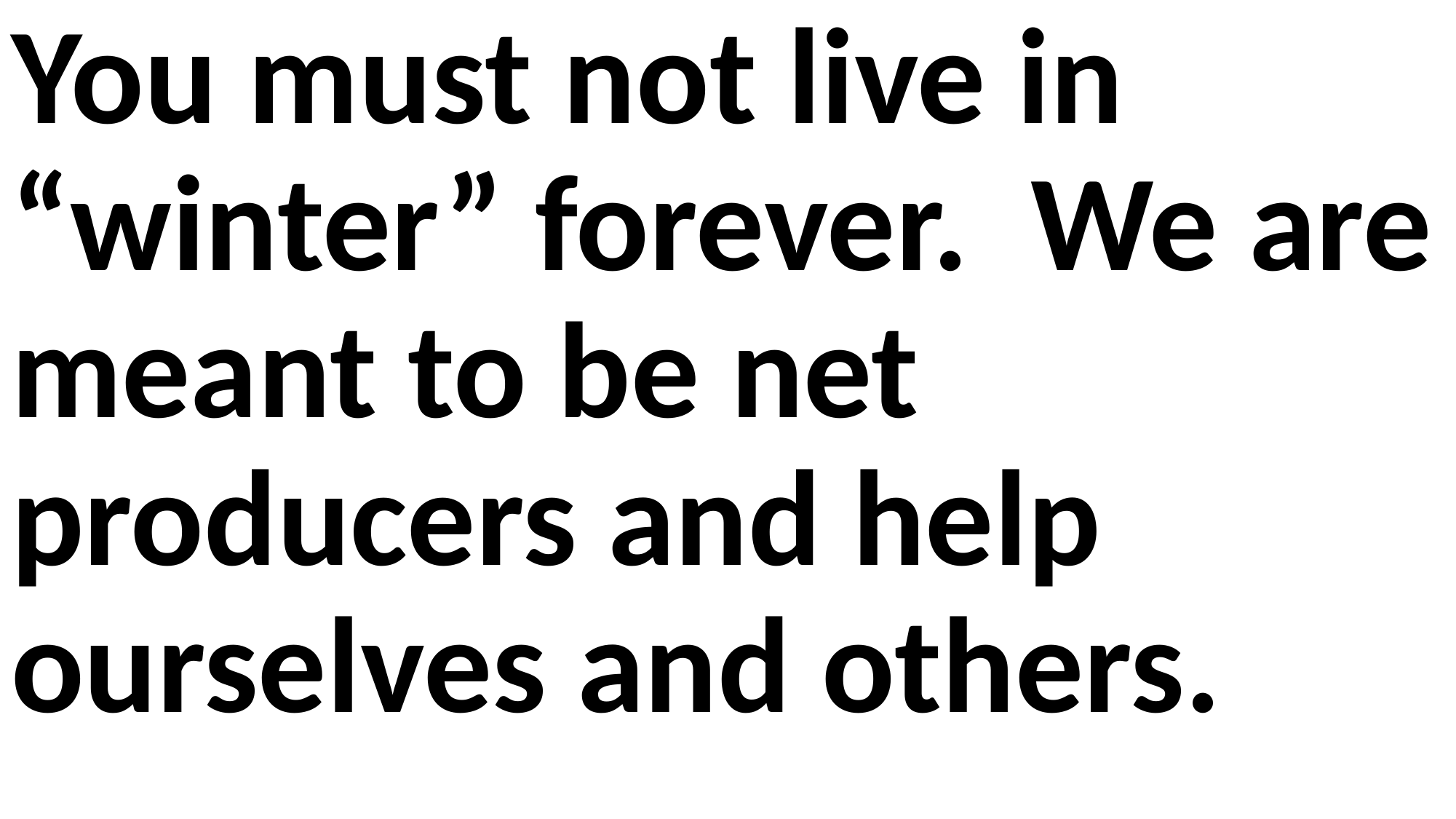

You must not live in “winter” forever.  We are meant to be net producers and help ourselves and others.